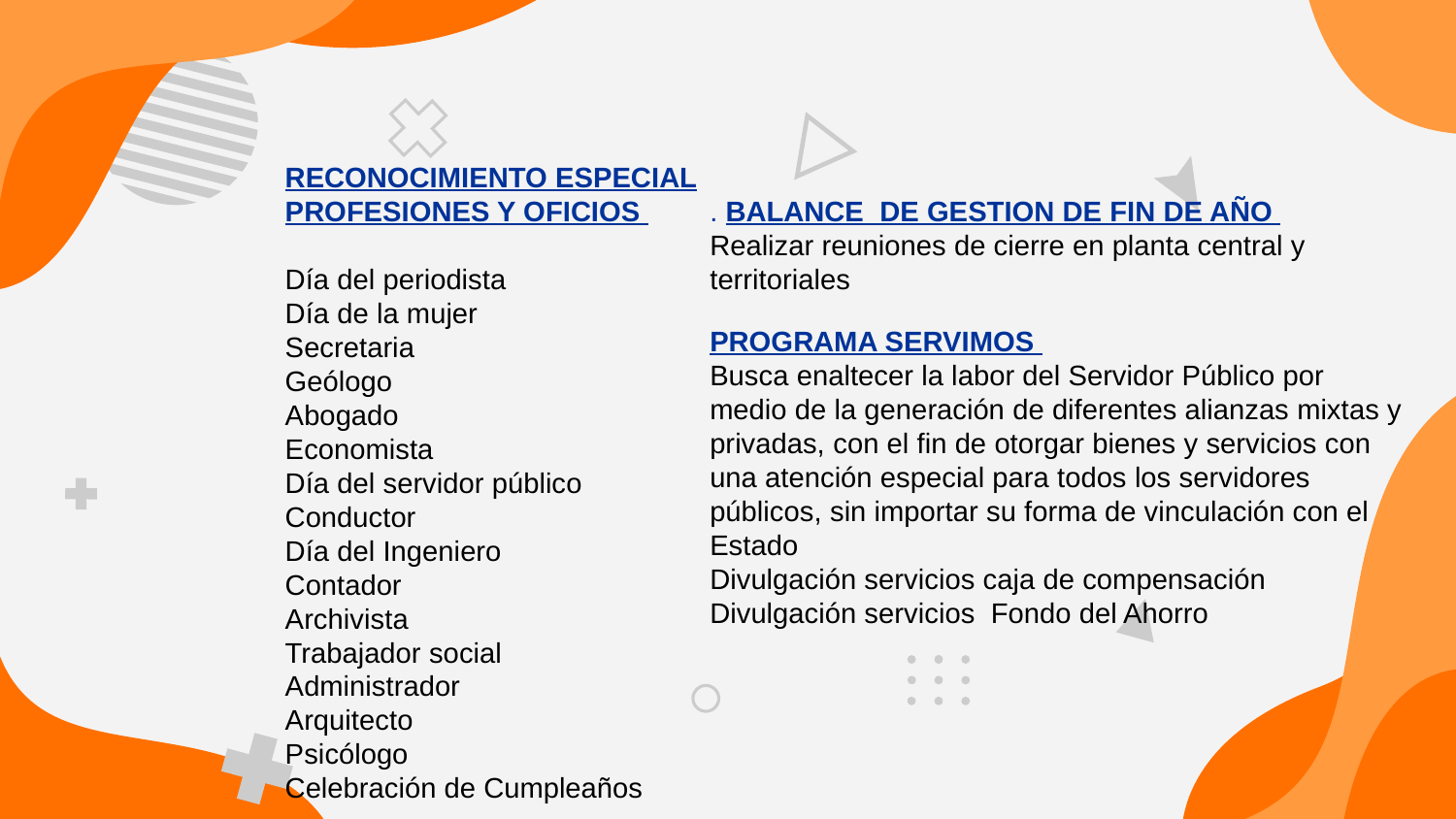

RECONOCIMIENTO ESPECIAL PROFESIONES Y OFICIOS
Día del periodista
Día de la mujer
Secretaria
Geólogo
Abogado
Economista
Día del servidor público
Conductor
Día del Ingeniero
Contador
Archivista
Trabajador social
Administrador
Arquitecto
Psicólogo
Celebración de Cumpleaños
. BALANCE  DE GESTION DE FIN DE AÑO
Realizar reuniones de cierre en planta central y territoriales
PROGRAMA SERVIMOS
Busca enaltecer la labor del Servidor Público por medio de la generación de diferentes alianzas mixtas y privadas, con el fin de otorgar bienes y servicios con una atención especial para todos los servidores públicos, sin importar su forma de vinculación con el Estado
Divulgación servicios caja de compensación
Divulgación servicios  Fondo del Ahorro